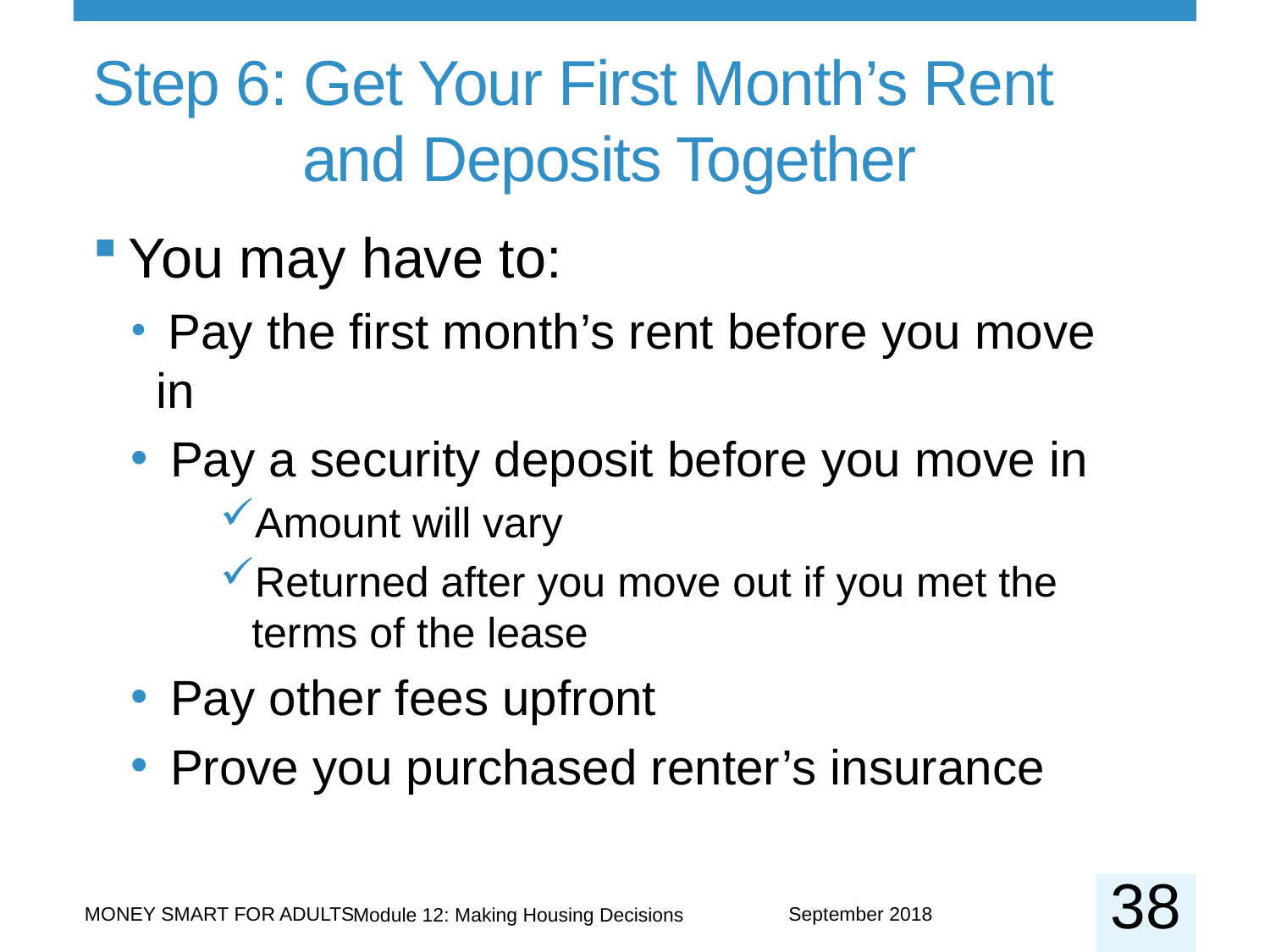

# Step 6: Get Your First Month’s Rent 	 	     and Deposits Together
You may have to:
 Pay the first month’s rent before you move in
 Pay a security deposit before you move in
Amount will vary
Returned after you move out if you met the  terms of the lease
 Pay other fees upfront
 Prove you purchased renter’s insurance

38